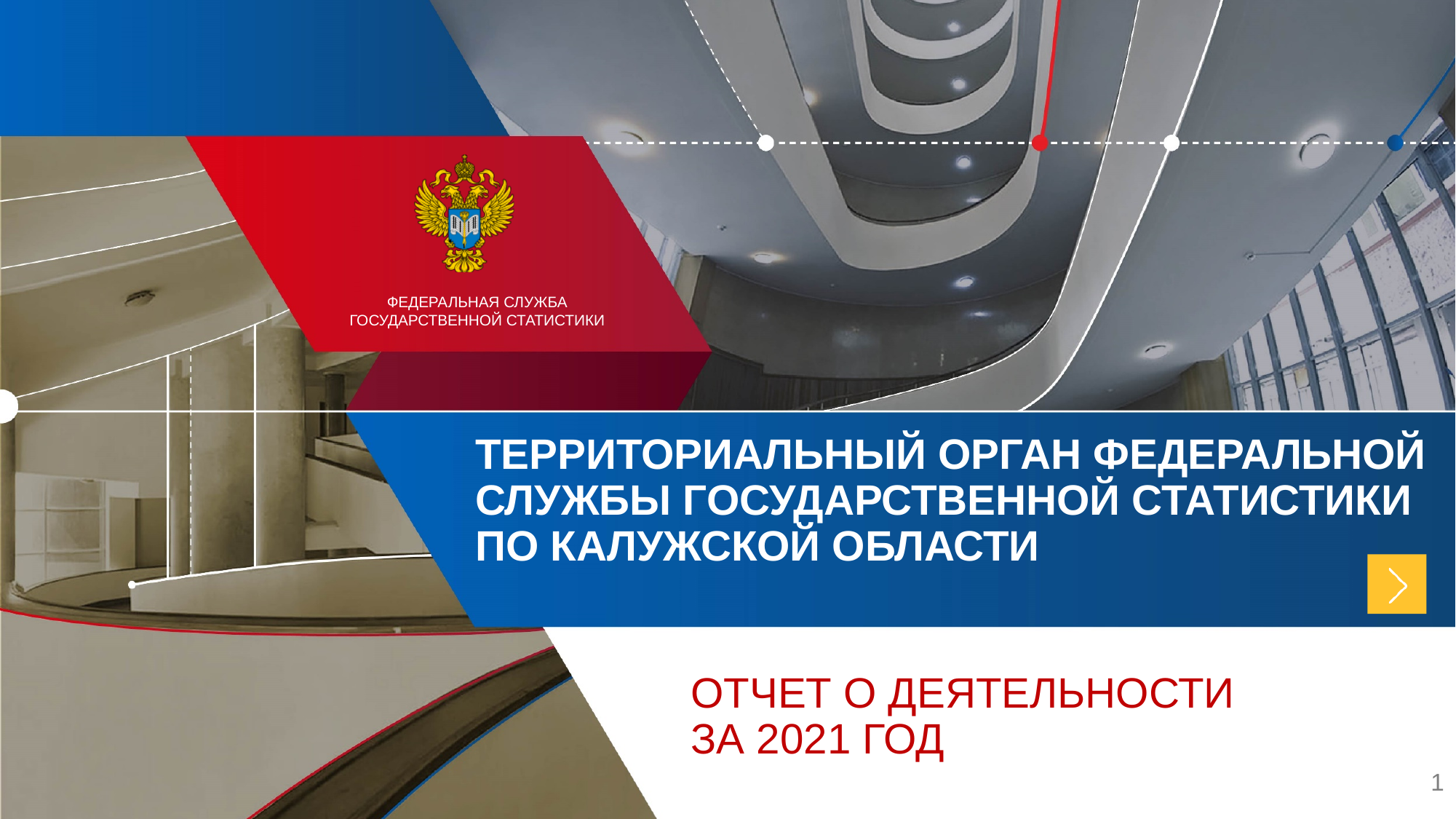

ТЕРРИТОРИАЛЬНЫЙ ОРГАН ФЕДЕРАЛЬНОЙ СЛУЖБЫ ГОСУДАРСТВЕННОЙ СТАТИСТИКИ ПО КАЛУЖСКОЙ ОБЛАСТИ
ОТЧЕТ О ДЕЯТЕЛЬНОСТИ
ЗА 2021 ГОД
1